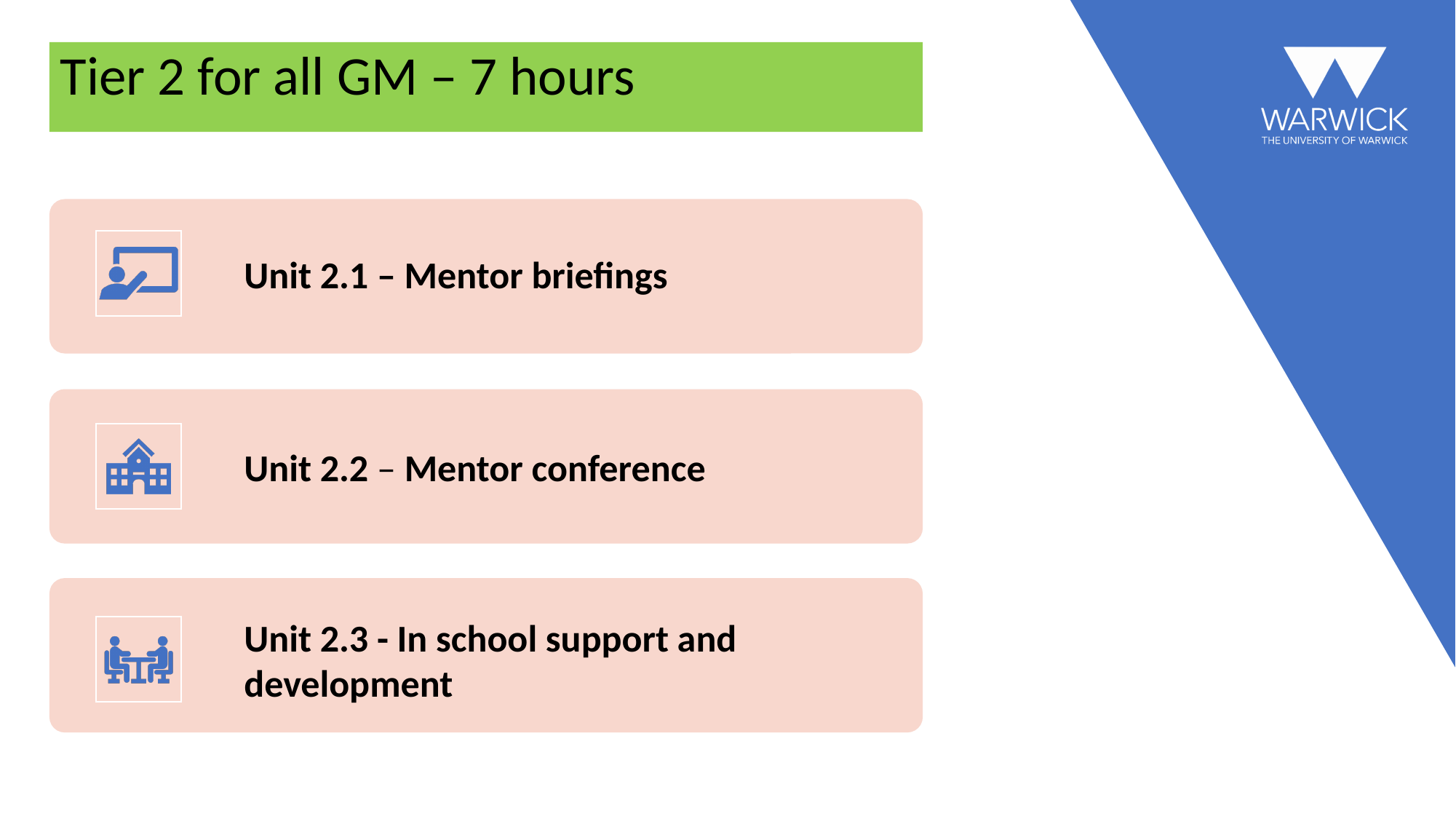

Tier 2 for all GM – 7 hours
# Warwick’s Lead Mentor Training Programme
Unit 2.1 – Mentor briefings
Unit 2.2 – Mentor conference
Unit 2.3 - In school support and development